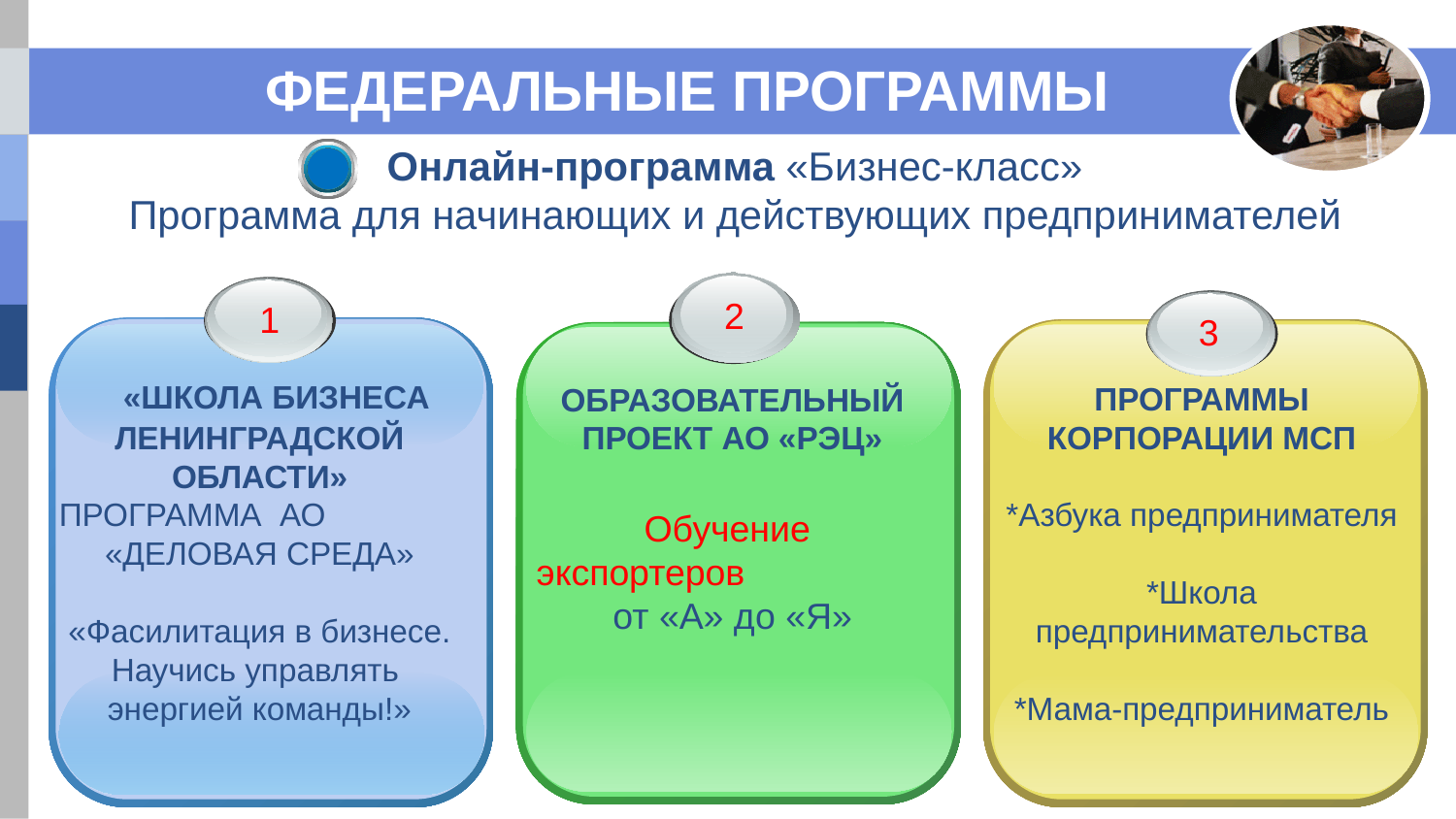

# ФЕДЕРАЛЬНЫЕ ПРОГРАММЫ

Онлайн-программа «Бизнес-класс»
Программа для начинающих и действующих предпринимателей

2
2

3

1
1

3

   «ШКОЛА БИЗНЕСА ЛЕНИНГРАДСКОЙ ОБЛАСТИ»
ПРОГРАММА  АО                «ДЕЛОВАЯ СРЕДА»

«Фасилитация в бизнесе. Научись управлять
энергией команды!»

ПРОГРАММЫ КОРПОРАЦИИ МСП

*Азбука предпринимателя

*Школа предпринимательства

*Мама-предприниматель
ОБРАЗОВАТЕЛЬНЫЙ ПРОЕКТ АО «РЭЦ»

Обучение
экспортеров                   от «А» до «Я»